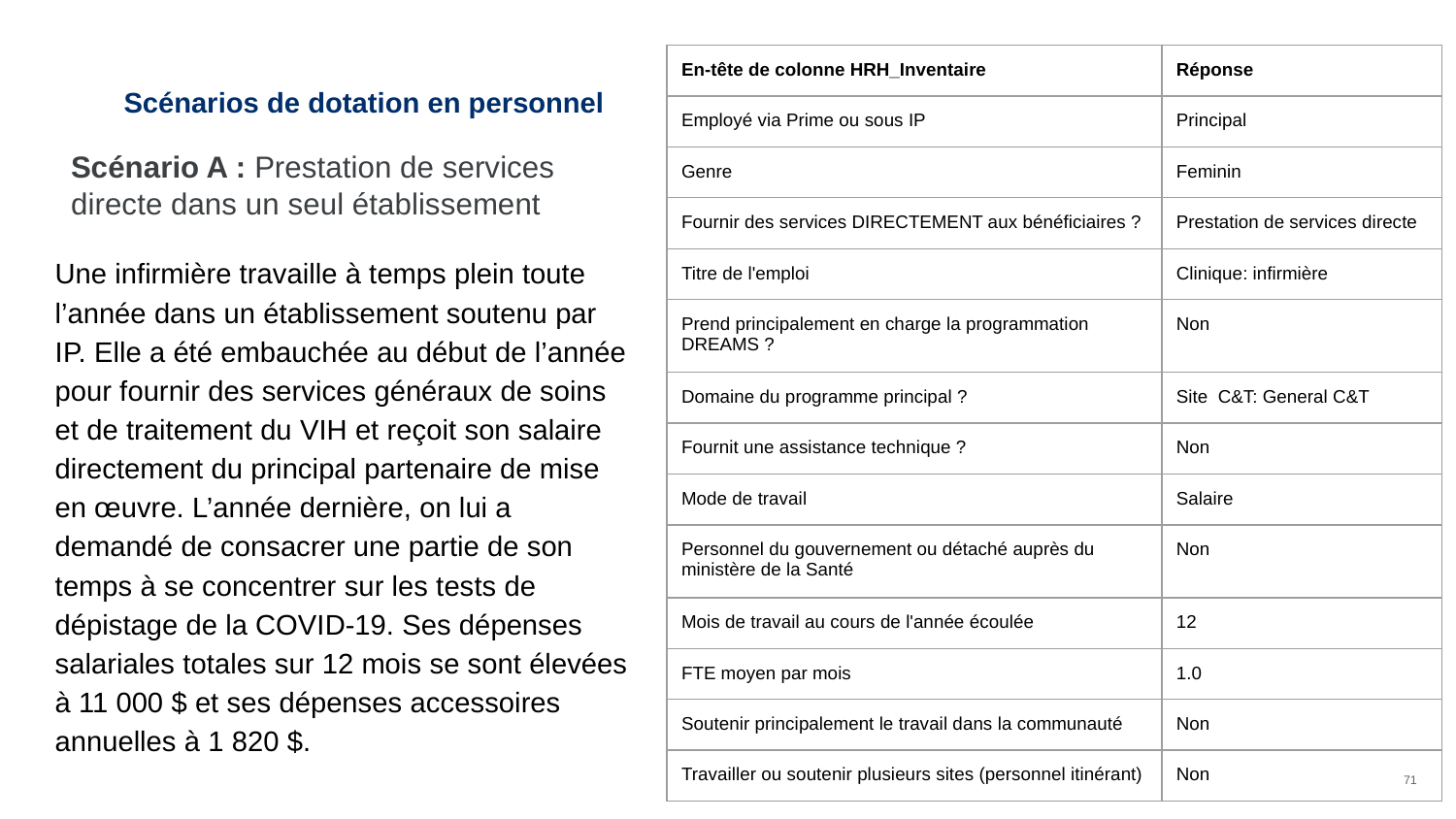

| En-tête de colonne HRH\_Inventaire | Réponse |
| --- | --- |
| Employé via Prime ou sous IP | Principal |
| Genre | Feminin |
| Fournir des services DIRECTEMENT aux bénéficiaires ? | Prestation de services directe |
| Titre de l'emploi | Clinique: infirmière |
| Prend principalement en charge la programmation DREAMS ? | Non |
| Domaine du programme principal ? | Site C&T: General C&T |
| Fournit une assistance technique ? | Non |
| Mode de travail | Salaire |
| Personnel du gouvernement ou détaché auprès du ministère de la Santé | Non |
| Mois de travail au cours de l'année écoulée | 12 |
| FTE moyen par mois | 1.0 |
| Soutenir principalement le travail dans la communauté | Non |
| Travailler ou soutenir plusieurs sites (personnel itinérant) | Non |
# Scénarios de dotation en personnel
Scénario A : Prestation de services directe dans un seul établissement
Une infirmière travaille à temps plein toute l’année dans un établissement soutenu par IP. Elle a été embauchée au début de l’année pour fournir des services généraux de soins et de traitement du VIH et reçoit son salaire directement du principal partenaire de mise en œuvre. L’année dernière, on lui a demandé de consacrer une partie de son temps à se concentrer sur les tests de dépistage de la COVID-19. Ses dépenses salariales totales sur 12 mois se sont élevées à 11 000 $ et ses dépenses accessoires annuelles à 1 820 $.
71